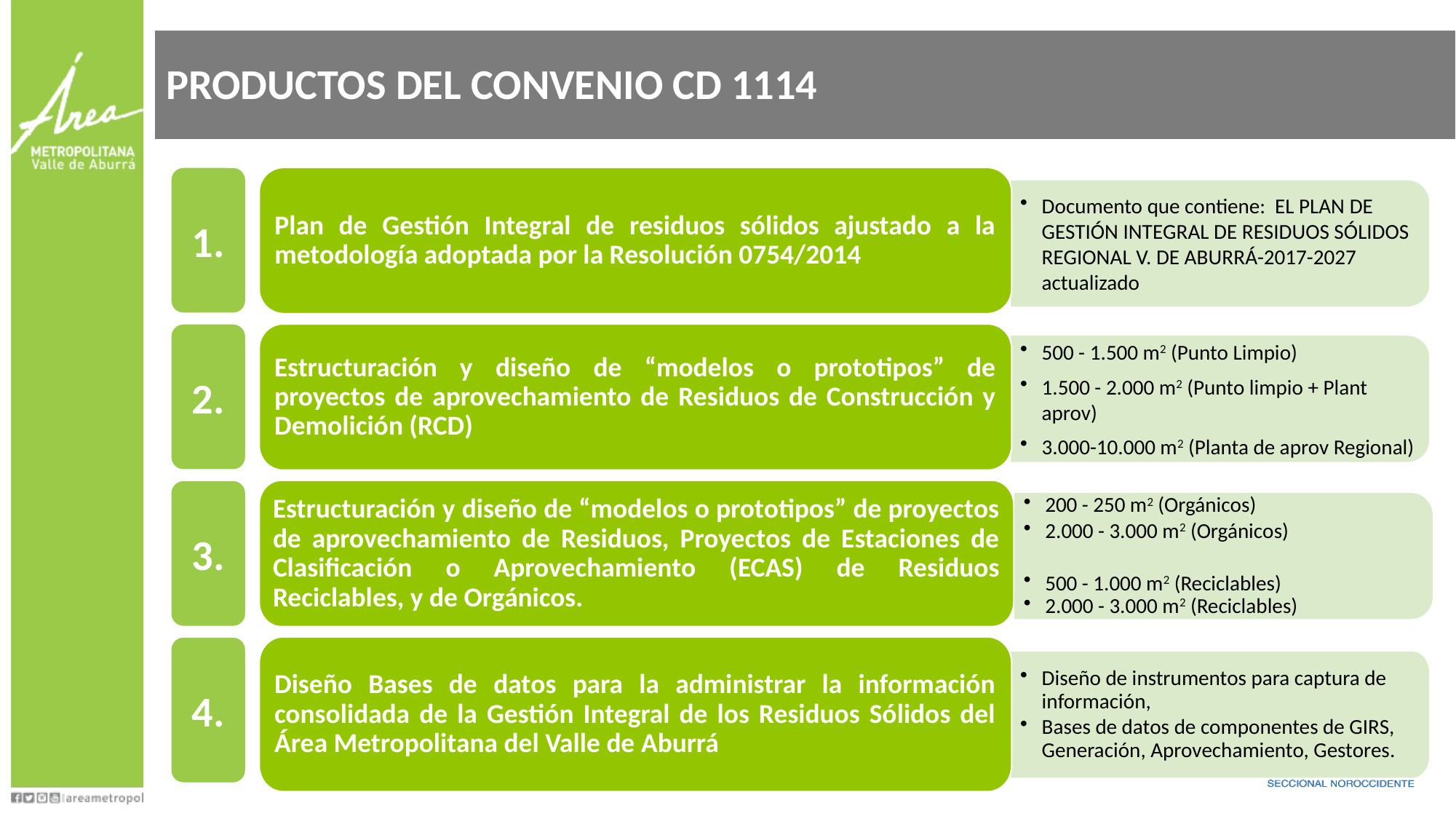

# PRODUCTOS DEL CONVENIO CD 1114
1.
Plan de Gestión Integral de residuos sólidos ajustado a la metodología adoptada por la Resolución 0754/2014
Documento que contiene:  EL PLAN DE GESTIÓN INTEGRAL DE RESIDUOS SÓLIDOS REGIONAL V. DE ABURRÁ-2017-2027 actualizado
Estructuración y diseño de “modelos o prototipos” de proyectos de aprovechamiento de Residuos de Construcción y Demolición (RCD)
500 - 1.500 m2 (Punto Limpio)
1.500 - 2.000 m2 (Punto limpio + Plant aprov)
3.000-10.000 m2 (Planta de aprov Regional)
Estructuración y diseño de “modelos o prototipos” de proyectos de aprovechamiento de Residuos, Proyectos de Estaciones de Clasificación o Aprovechamiento (ECAS) de Residuos Reciclables, y de Orgánicos.
Diseño Bases de datos para la administrar la información consolidada de la Gestión Integral de los Residuos Sólidos del Área Metropolitana del Valle de Aburrá
Diseño de instrumentos para captura de información,
Bases de datos de componentes de GIRS, Generación, Aprovechamiento, Gestores.
2.
3.
200 - 250 m2 (Orgánicos)
2.000 - 3.000 m2 (Orgánicos)

500 - 1.000 m2 (Reciclables)
2.000 - 3.000 m2 (Reciclables)
4.